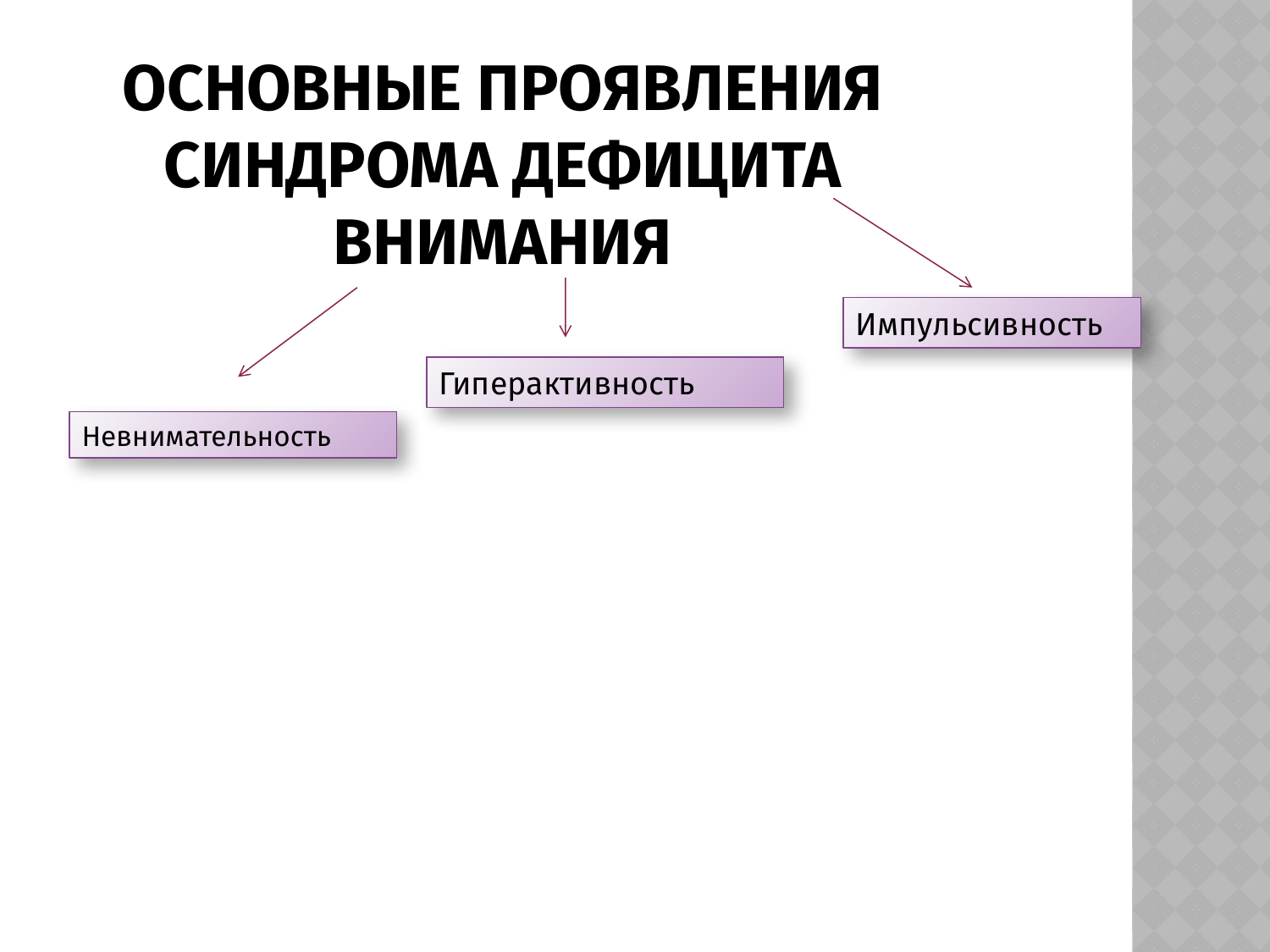

Основные проявления синдрома дефицита внимания
Импульсивность
Гиперактивность
Невнимательность